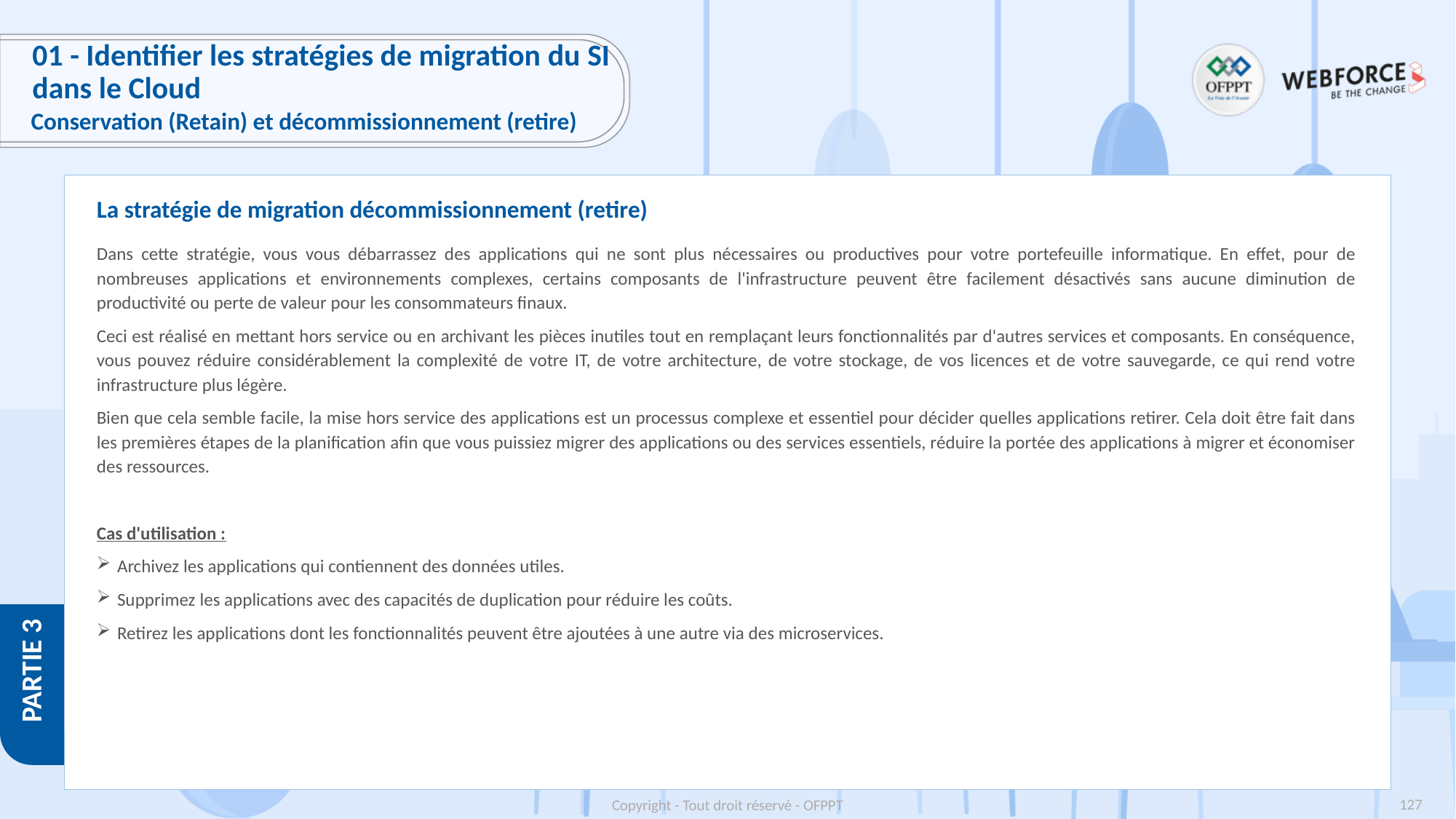

# 01 - Identifier les stratégies de migration du SI dans le Cloud
Conservation (Retain) et décommissionnement (retire)

La stratégie de migration décommissionnement (retire)
Dans cette stratégie, vous vous débarrassez des applications qui ne sont plus nécessaires ou productives pour votre portefeuille informatique. En effet, pour de nombreuses applications et environnements complexes, certains composants de l'infrastructure peuvent être facilement désactivés sans aucune diminution de productivité ou perte de valeur pour les consommateurs finaux.
Ceci est réalisé en mettant hors service ou en archivant les pièces inutiles tout en remplaçant leurs fonctionnalités par d'autres services et composants. En conséquence, vous pouvez réduire considérablement la complexité de votre IT, de votre architecture, de votre stockage, de vos licences et de votre sauvegarde, ce qui rend votre infrastructure plus légère.
Bien que cela semble facile, la mise hors service des applications est un processus complexe et essentiel pour décider quelles applications retirer. Cela doit être fait dans les premières étapes de la planification afin que vous puissiez migrer des applications ou des services essentiels, réduire la portée des applications à migrer et économiser des ressources.

Cas d'utilisation :
Archivez les applications qui contiennent des données utiles.
Supprimez les applications avec des capacités de duplication pour réduire les coûts.
Retirez les applications dont les fonctionnalités peuvent être ajoutées à une autre via des microservices.